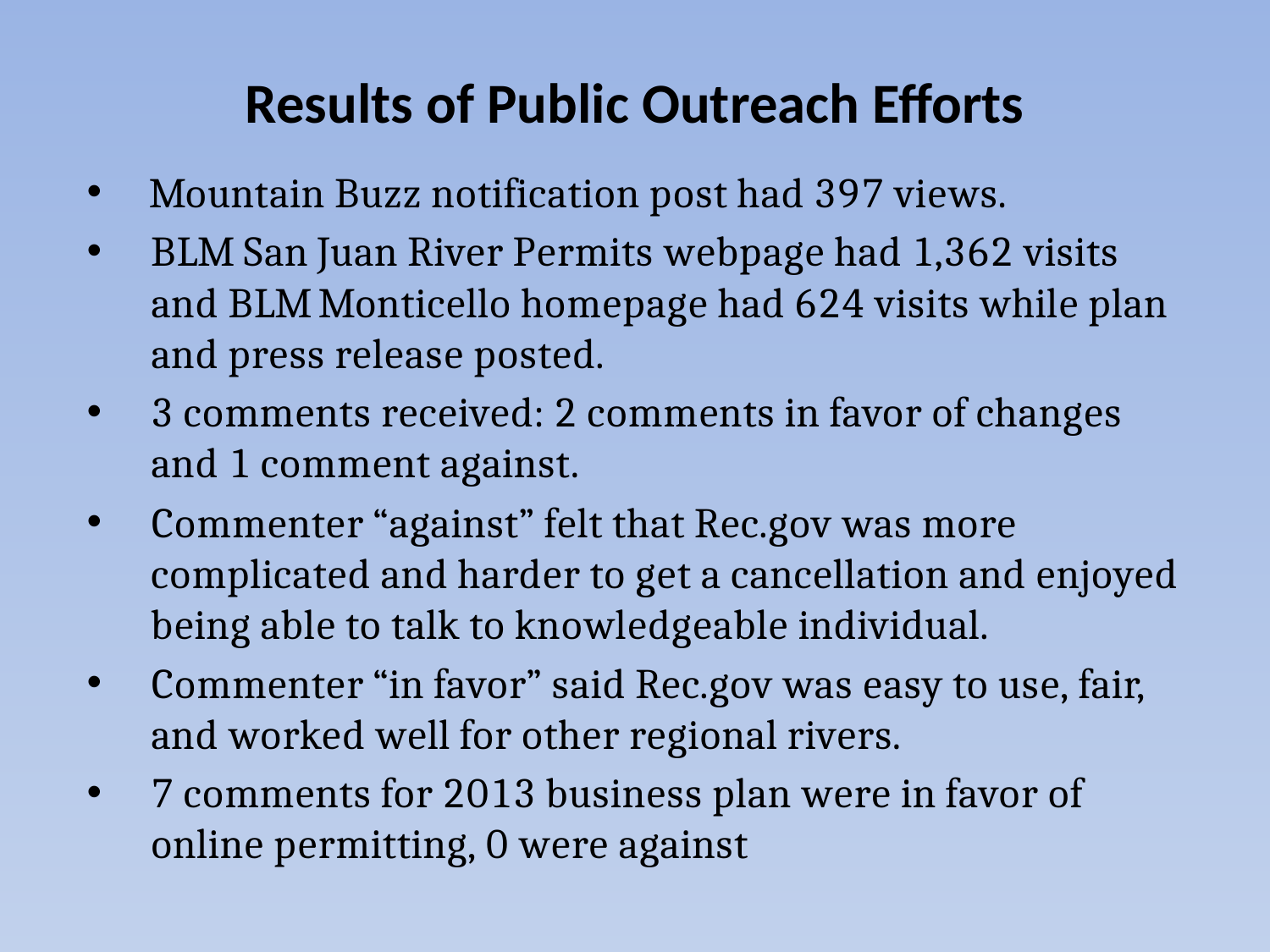

# Results of Public Outreach Efforts
Mountain Buzz notification post had 397 views.
BLM San Juan River Permits webpage had 1,362 visits and BLM Monticello homepage had 624 visits while plan and press release posted.
3 comments received: 2 comments in favor of changes and 1 comment against.
Commenter “against” felt that Rec.gov was more complicated and harder to get a cancellation and enjoyed being able to talk to knowledgeable individual.
Commenter “in favor” said Rec.gov was easy to use, fair, and worked well for other regional rivers.
7 comments for 2013 business plan were in favor of online permitting, 0 were against